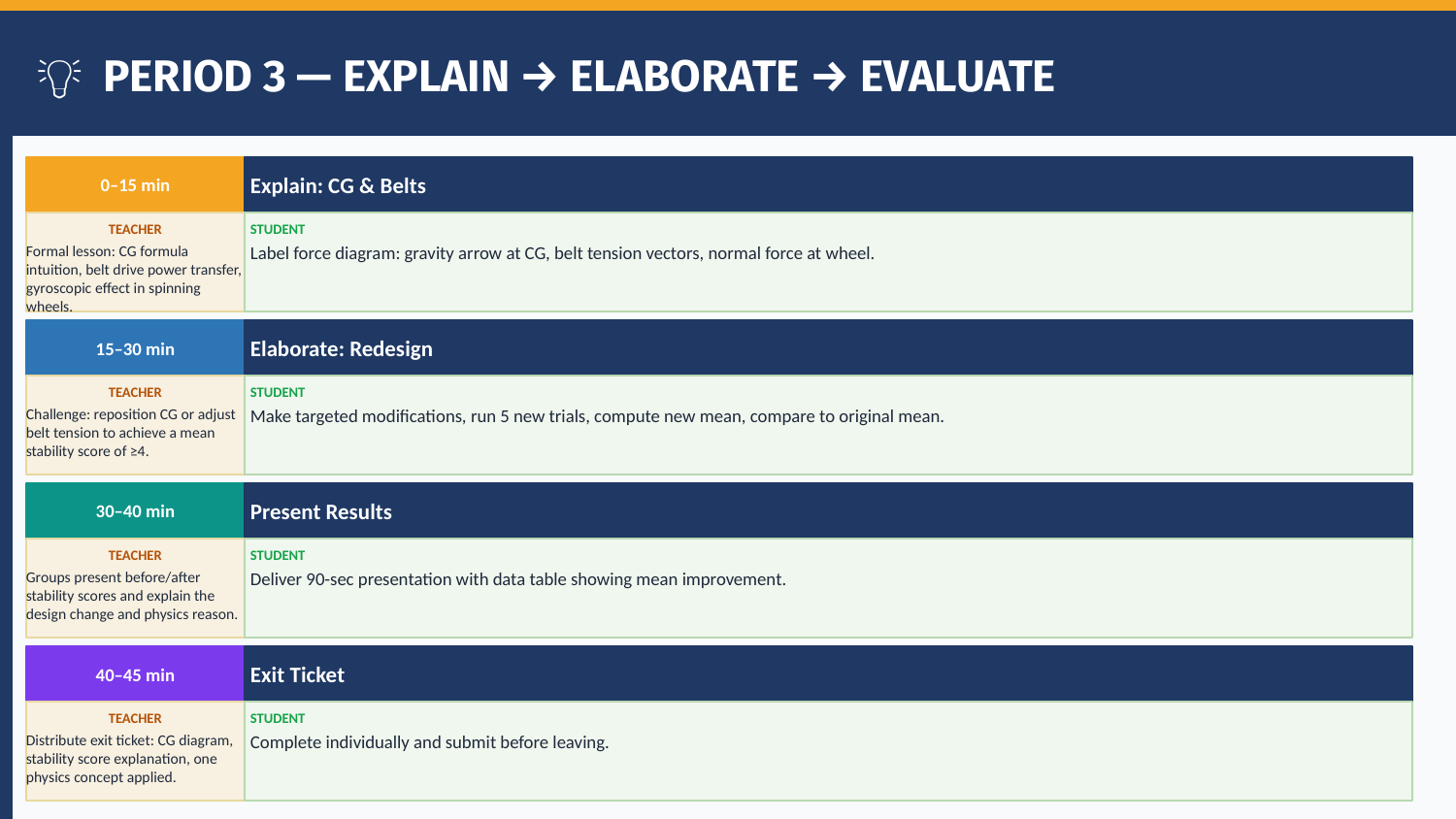

💡  PERIOD 3 — EXPLAIN → ELABORATE → EVALUATE

0–15 min

Explain: CG & Belts

TEACHER

STUDENT
Formal lesson: CG formula intuition, belt drive power transfer, gyroscopic effect in spinning wheels.
Label force diagram: gravity arrow at CG, belt tension vectors, normal force at wheel.

15–30 min

Elaborate: Redesign

TEACHER

STUDENT
Challenge: reposition CG or adjust belt tension to achieve a mean stability score of ≥4.
Make targeted modifications, run 5 new trials, compute new mean, compare to original mean.

30–40 min

Present Results

TEACHER

STUDENT
Groups present before/after stability scores and explain the design change and physics reason.
Deliver 90-sec presentation with data table showing mean improvement.

40–45 min

Exit Ticket

TEACHER

STUDENT
Distribute exit ticket: CG diagram, stability score explanation, one physics concept applied.
Complete individually and submit before leaving.